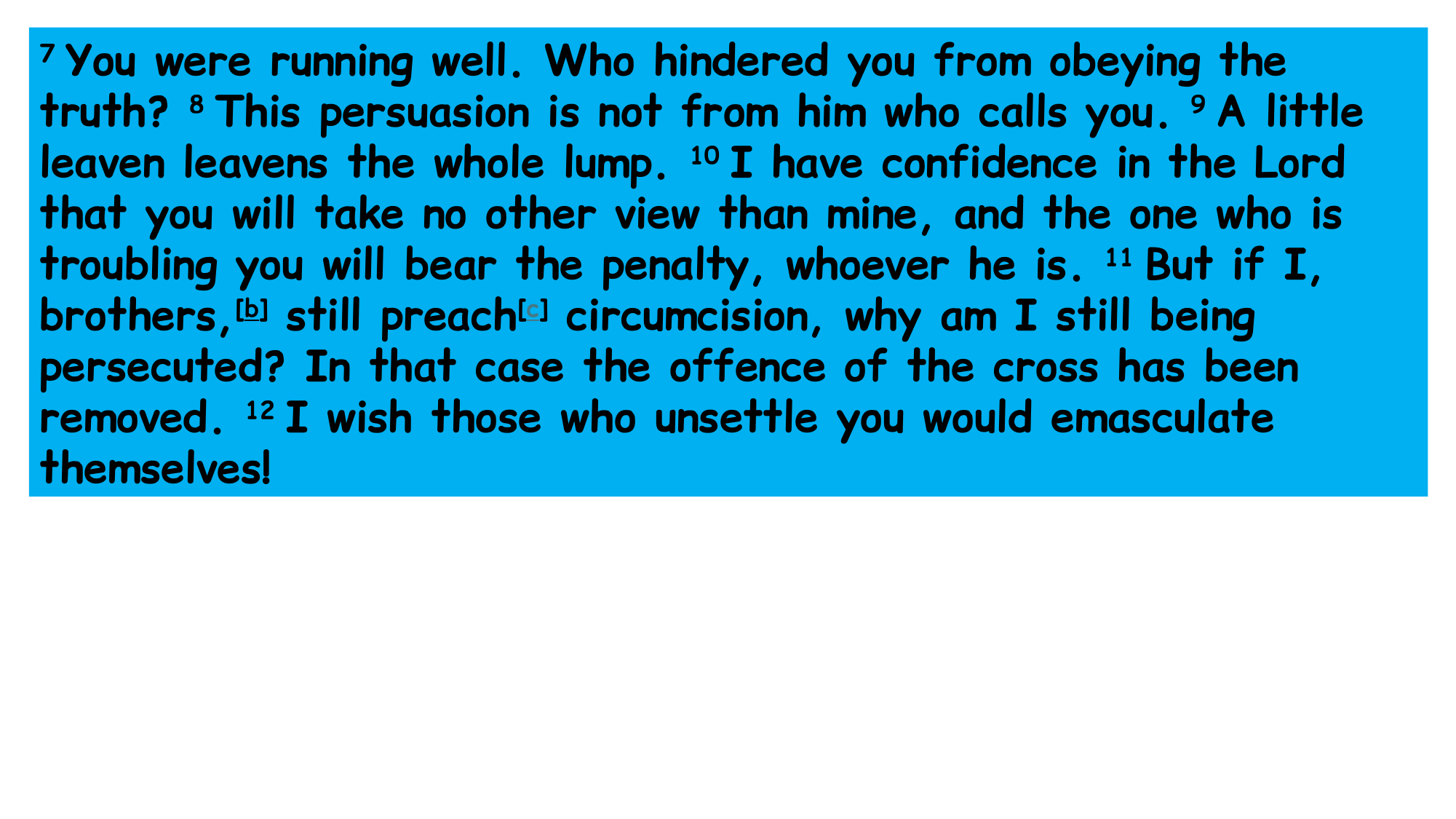

7 You were running well. Who hindered you from obeying the truth? 8 This persuasion is not from him who calls you. 9 A little leaven leavens the whole lump. 10 I have confidence in the Lord that you will take no other view than mine, and the one who is troubling you will bear the penalty, whoever he is. 11 But if I, brothers,[b] still preach[c] circumcision, why am I still being persecuted? In that case the offence of the cross has been removed. 12 I wish those who unsettle you would emasculate themselves!